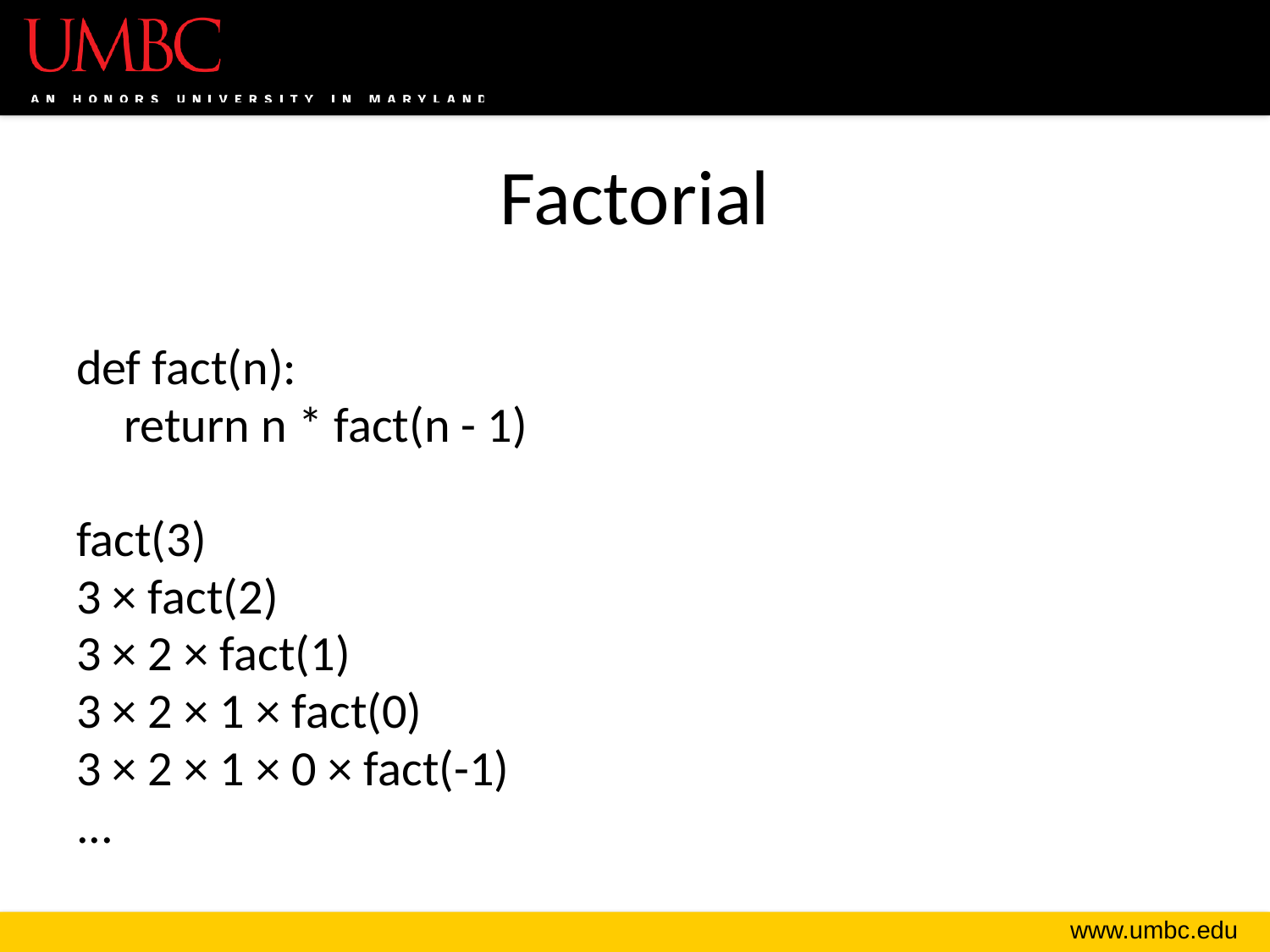

# Factorial
def fact(n):
	return n * fact(n - 1)

fact(3)
3 × fact(2)
3 × 2 × fact(1)
3 × 2 × 1 × fact(0)
3 × 2 × 1 × 0 × fact(-1)
...